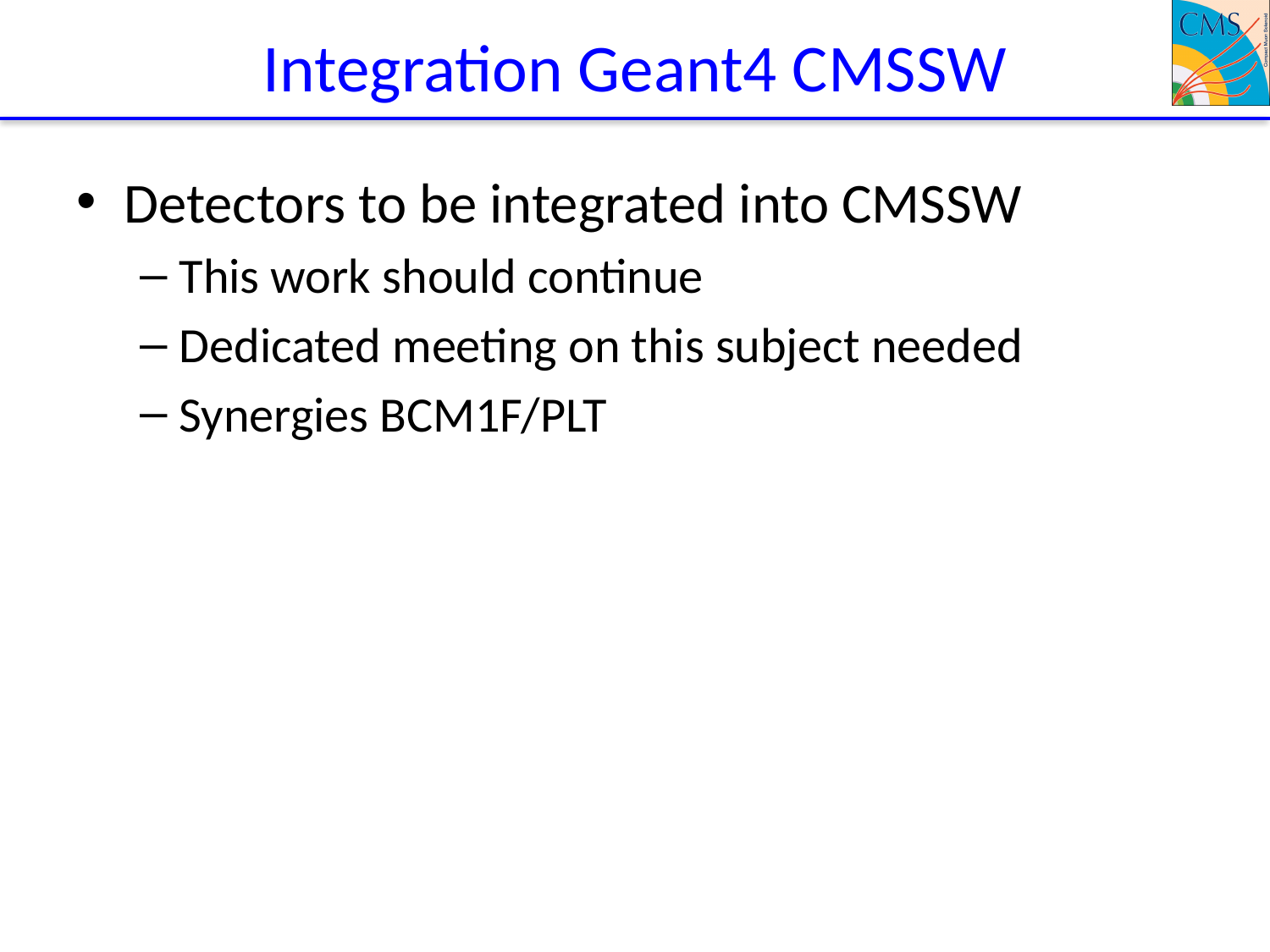

# Integration Geant4 CMSSW
Detectors to be integrated into CMSSW
This work should continue
Dedicated meeting on this subject needed
Synergies BCM1F/PLT